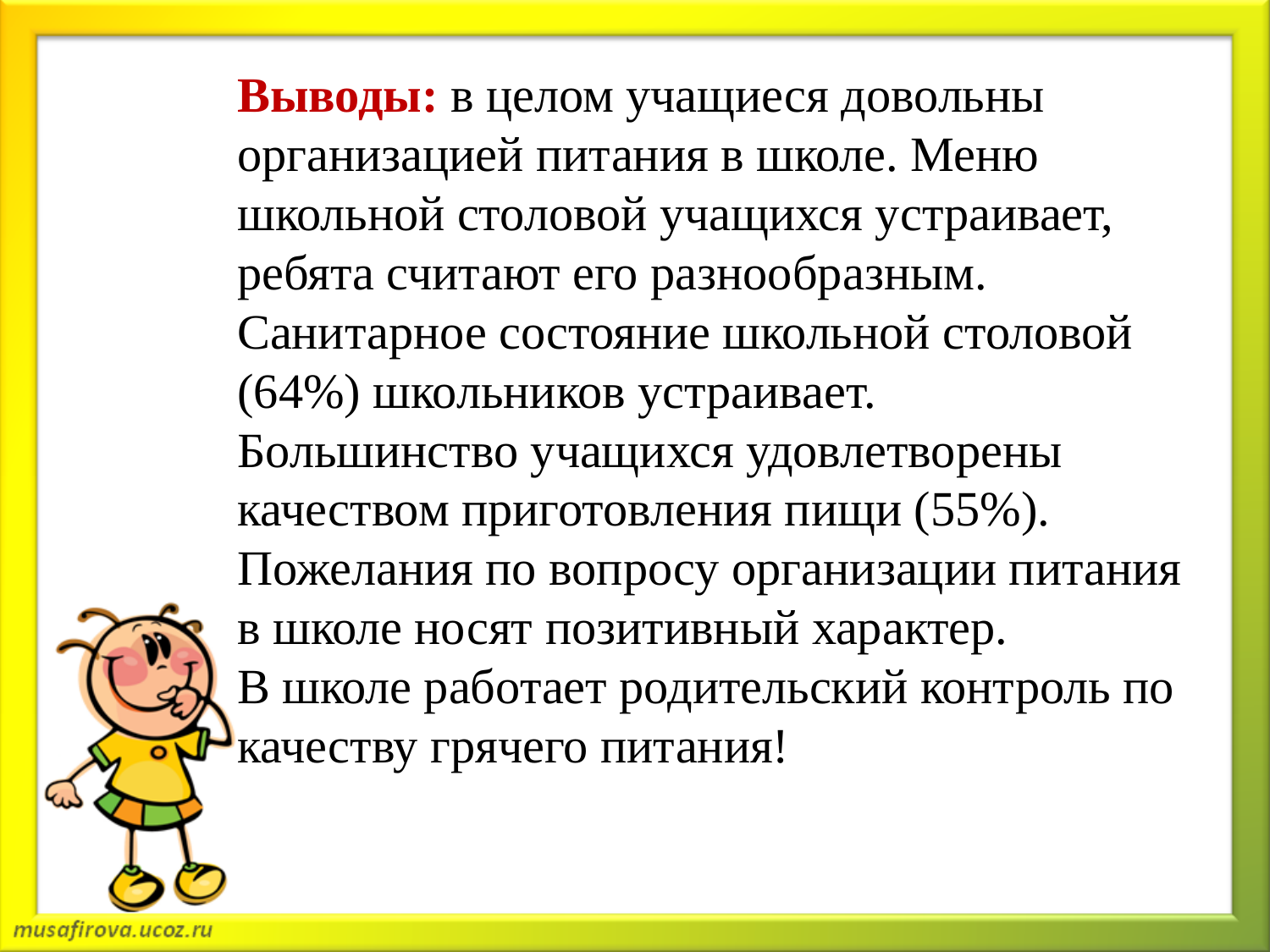

Выводы: в целом учащиеся довольны организацией питания в школе. Меню школьной столовой учащихся устраивает, ребята считают его разнообразным.
Санитарное состояние школьной столовой (64%) школьников устраивает.
Большинство учащихся удовлетворены качеством приготовления пищи (55%).
Пожелания по вопросу организации питания в школе носят позитивный характер.
В школе работает родительский контроль по качеству грячего питания!